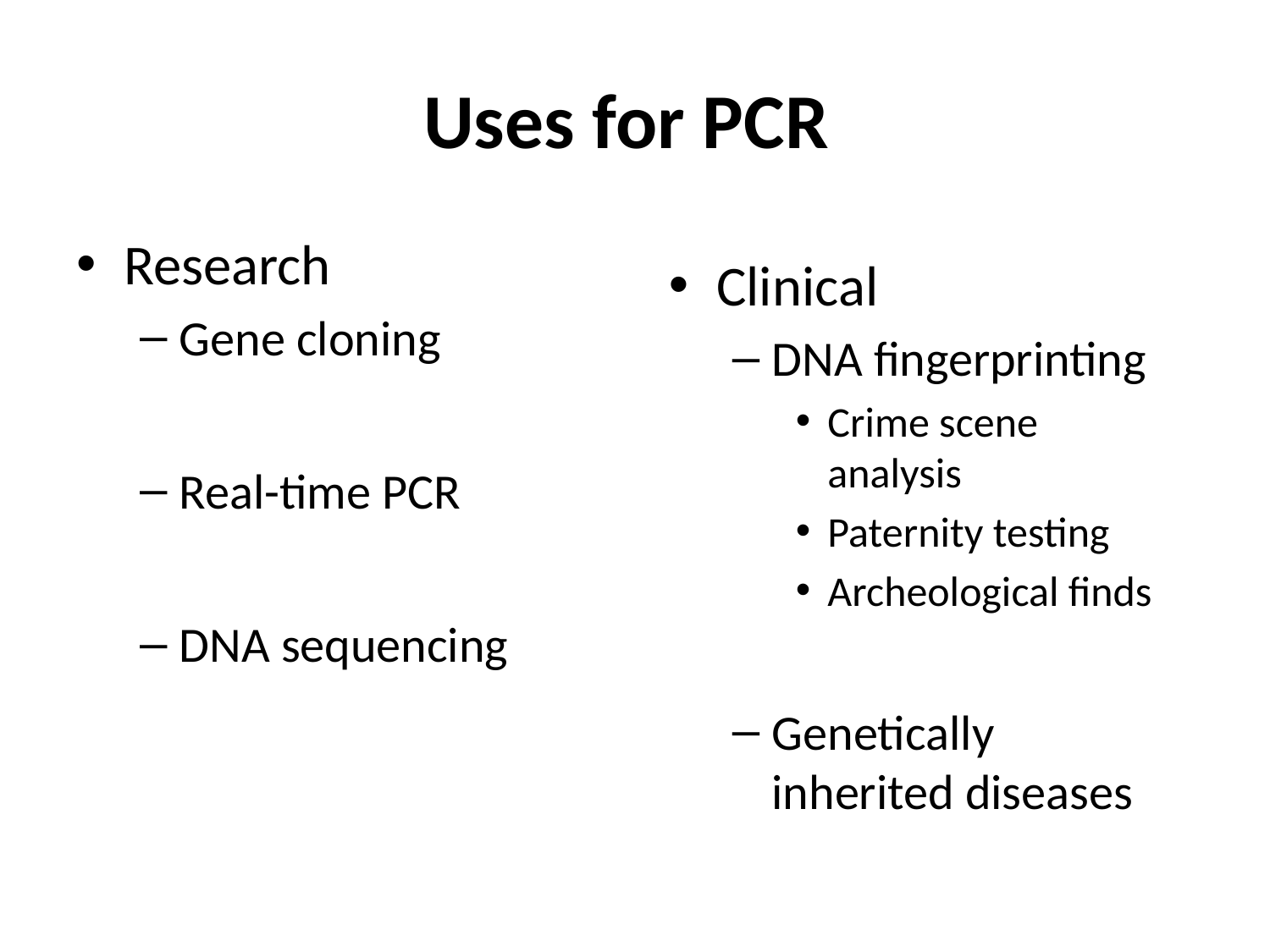

# Uses for PCR
Research
Gene cloning

Real-time PCR

DNA sequencing

Clinical
DNA fingerprinting
Crime scene analysis
Paternity testing
Archeological finds

Genetically inherited diseases